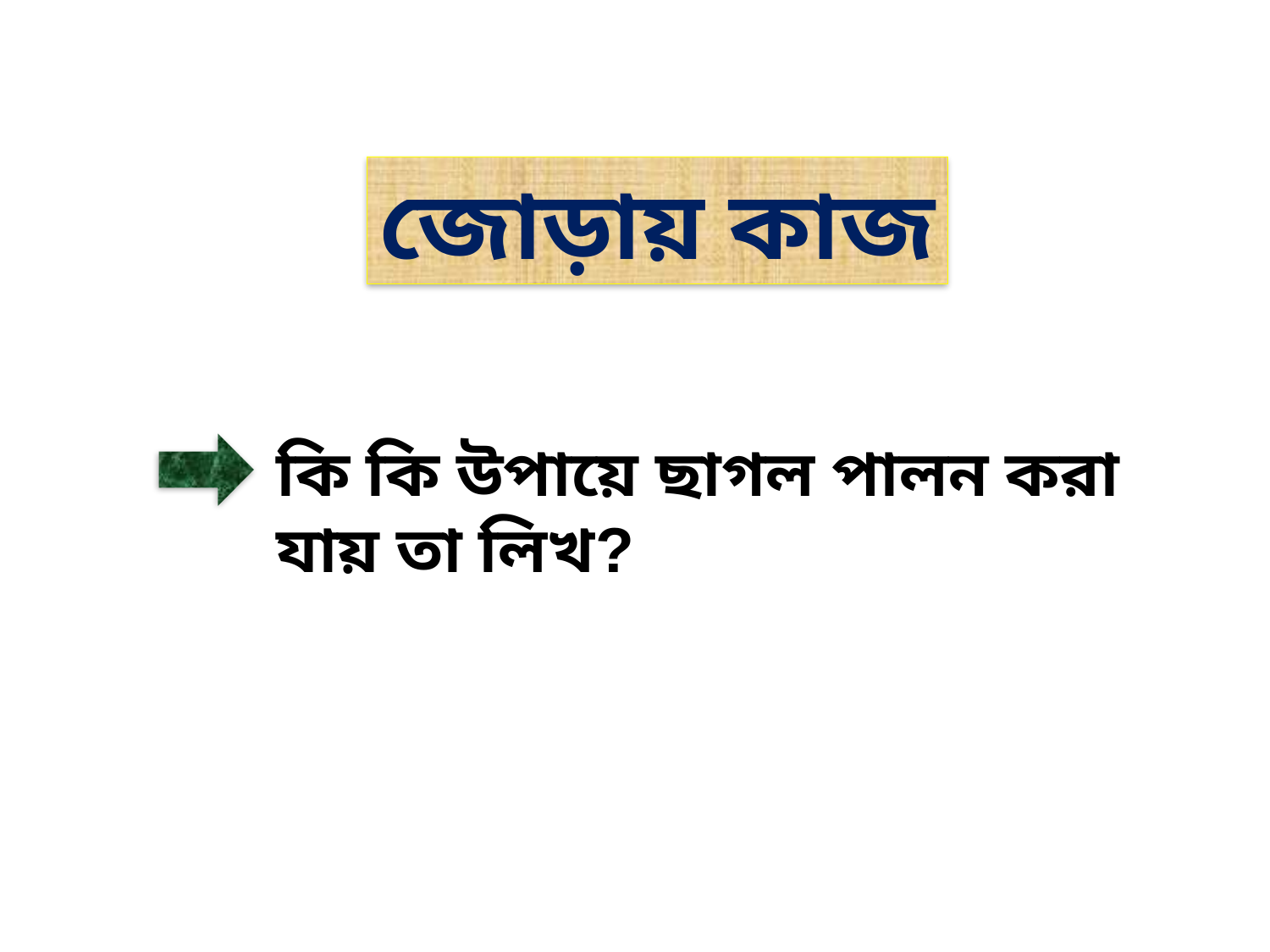

জোড়ায় কাজ
কি কি উপায়ে ছাগল পালন করা যায় তা লিখ?